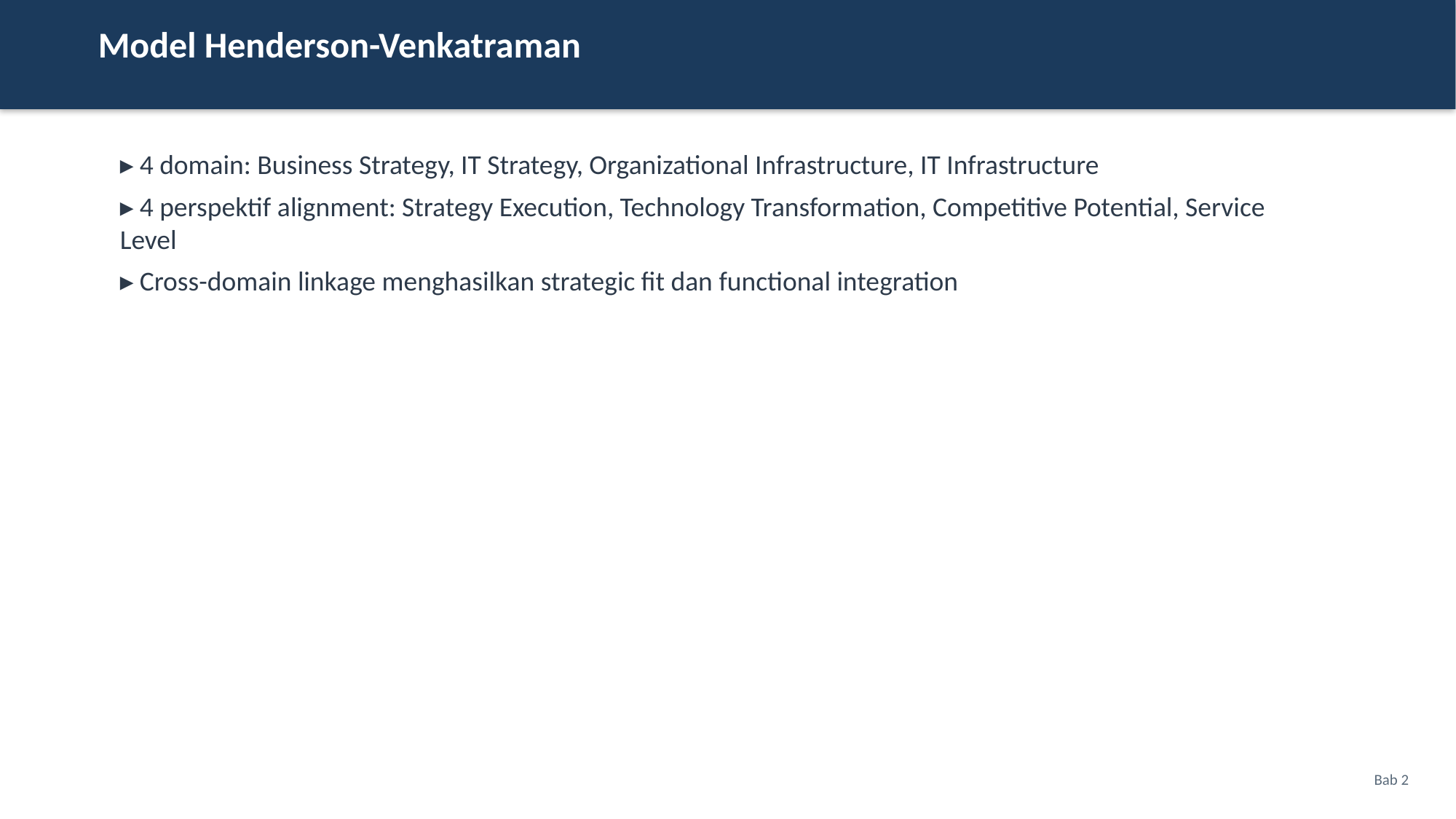

Model Henderson-Venkatraman
▸ 4 domain: Business Strategy, IT Strategy, Organizational Infrastructure, IT Infrastructure
▸ 4 perspektif alignment: Strategy Execution, Technology Transformation, Competitive Potential, Service Level
▸ Cross-domain linkage menghasilkan strategic fit dan functional integration
Bab 2